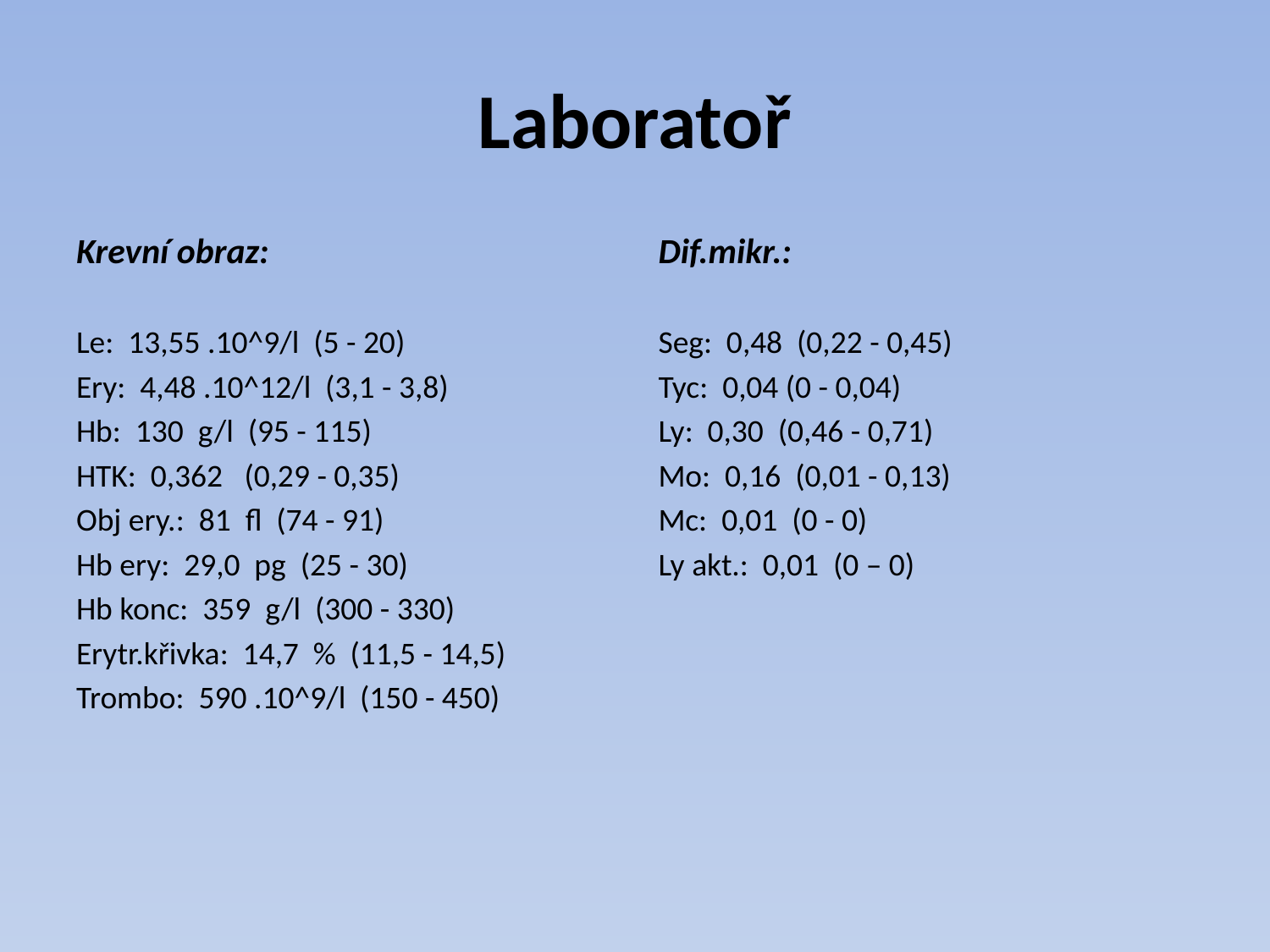

# Laboratoř
Krevní obraz:

Le:  13,55 .10^9/l  (5 - 20)
Ery:  4,48 .10^12/l  (3,1 - 3,8)
Hb:  130  g/l  (95 - 115)
HTK:  0,362   (0,29 - 0,35)
Obj ery.:  81  fl  (74 - 91)
Hb ery:  29,0  pg  (25 - 30)
Hb konc:  359  g/l  (300 - 330)
Erytr.křivka:  14,7  %  (11,5 - 14,5)
Trombo:  590 .10^9/l  (150 - 450)

Dif.mikr.:

Seg:  0,48  (0,22 - 0,45)
Tyc:  0,04 (0 - 0,04)
Ly:  0,30  (0,46 - 0,71)
Mo:  0,16  (0,01 - 0,13)
Mc:  0,01  (0 - 0)
Ly akt.:  0,01  (0 – 0)